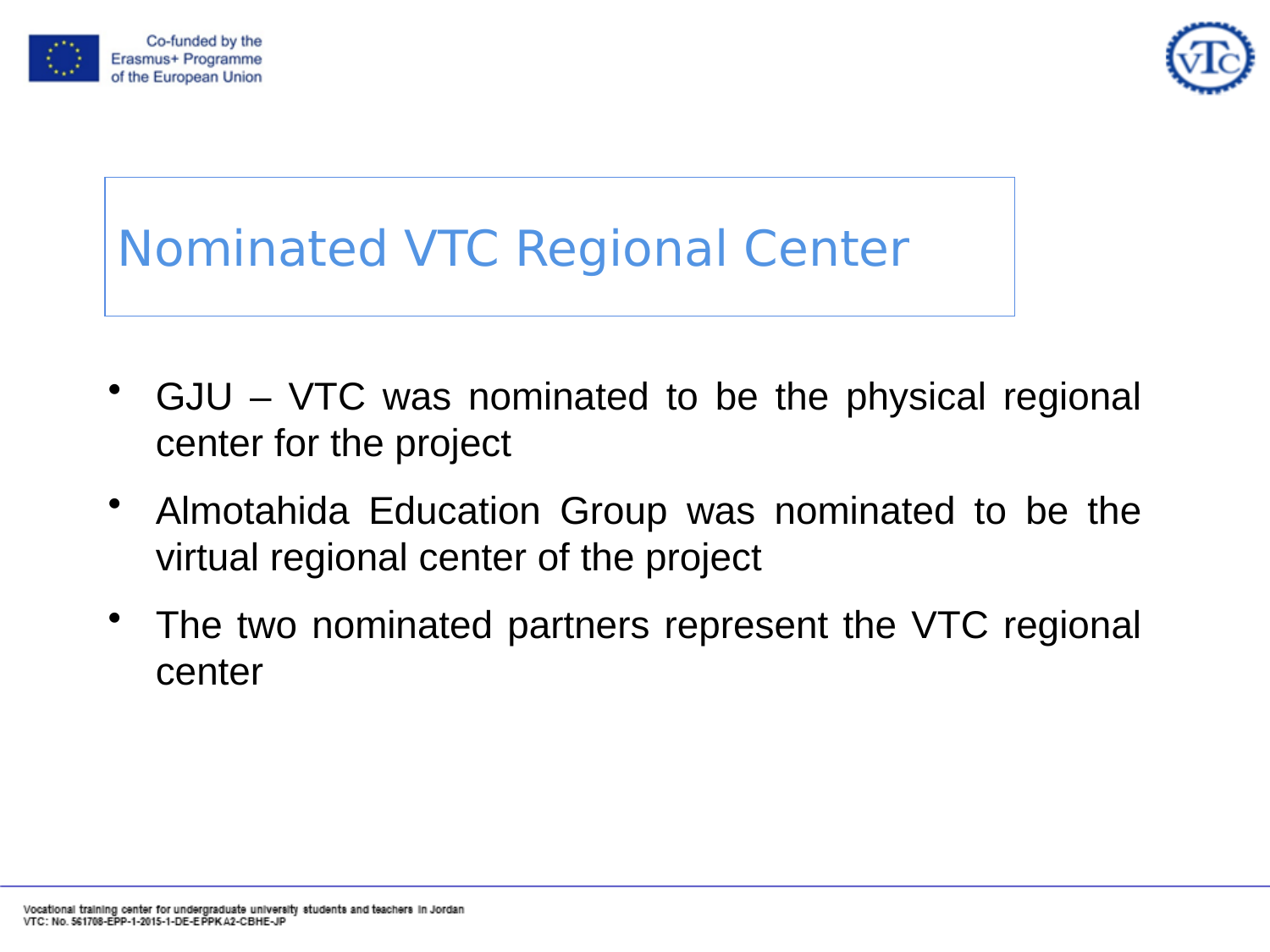

# Nominated VTC Regional Center
GJU – VTC was nominated to be the physical regional center for the project
Almotahida Education Group was nominated to be the virtual regional center of the project
The two nominated partners represent the VTC regional center